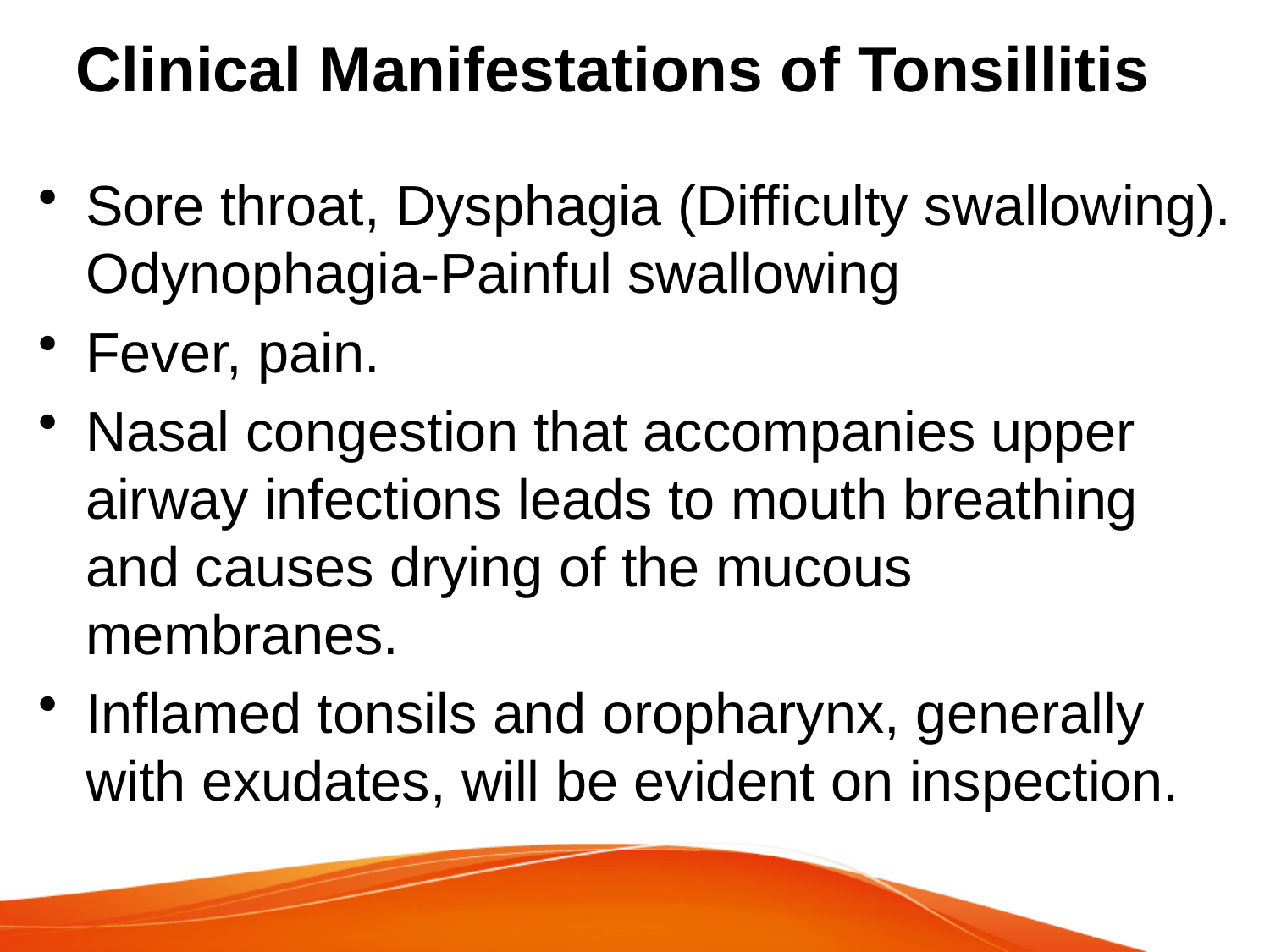

# Clinical Manifestations of Tonsillitis
Sore throat, Dysphagia (Difficulty swallowing). Odynophagia-Painful swallowing
Fever, pain.
Nasal congestion that accompanies upper airway infections leads to mouth breathing and causes drying of the mucous membranes.
Inflamed tonsils and oropharynx, generally with exudates, will be evident on inspection.